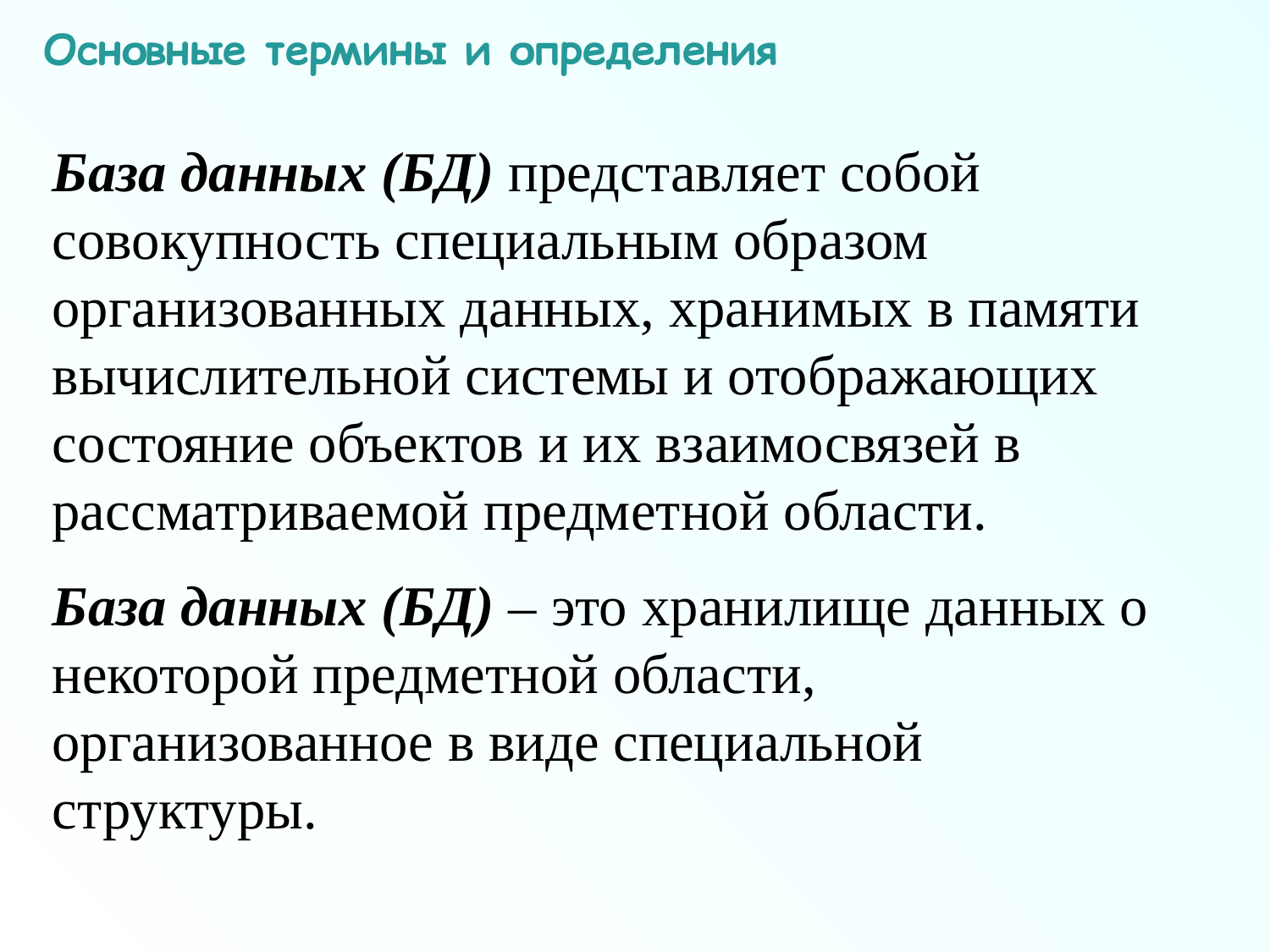

Основные термины и определения
База данных (БД) представляет собой совокупность специальным образом организованных данных, хранимых в памяти вычислительной системы и отображающих состояние объектов и их взаимосвязей в рассматриваемой предметной области.
База данных (БД) – это хранилище данных о некоторой предметной области, организованное в виде специальной структуры.